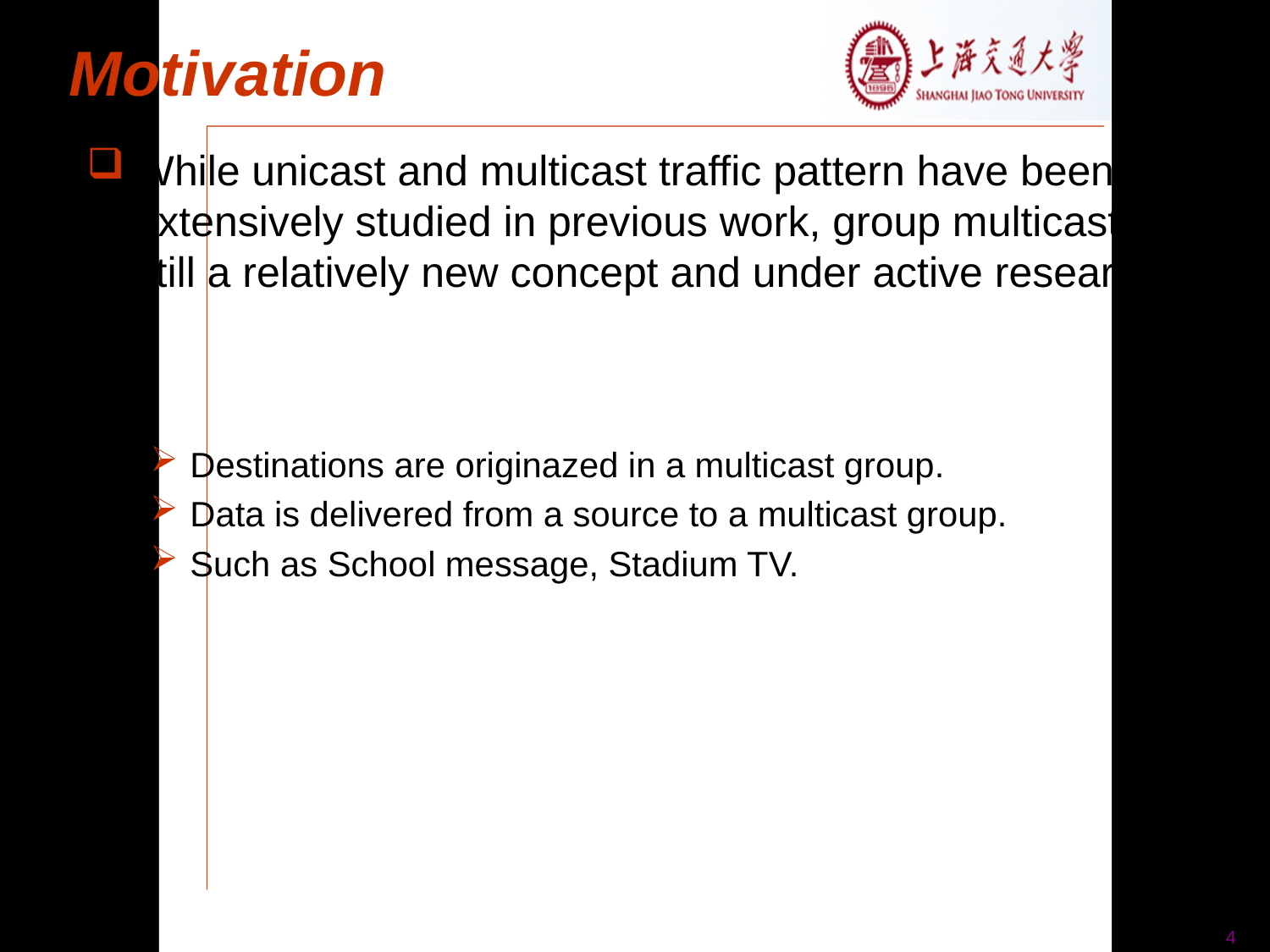

Motivation
While unicast and multicast traffic pattern have been extensively studied in previous work, group multicast is still a relatively new concept and under active research

Destinations are originazed in a multicast group.
Data is delivered from a source to a multicast group.
Such as School message, Stadium TV.
4